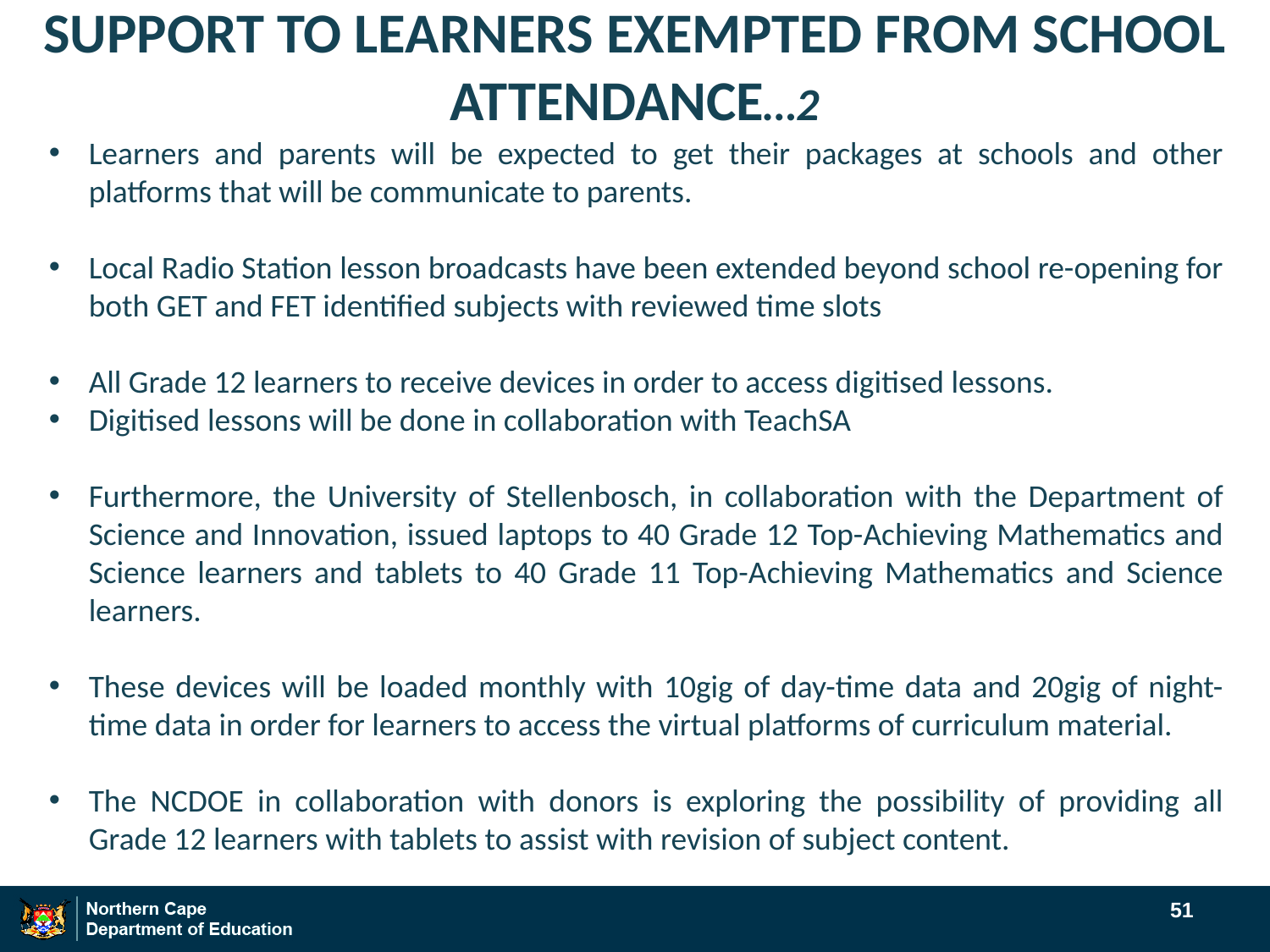

SUPPORT TO LEARNERS EXEMPTED FROM SCHOOL ATTENDANCE…2

Learners and parents will be expected to get their packages at schools and other platforms that will be communicate to parents.

Local Radio Station lesson broadcasts have been extended beyond school re-opening for both GET and FET identified subjects with reviewed time slots

All Grade 12 learners to receive devices in order to access digitised lessons.
Digitised lessons will be done in collaboration with TeachSA

Furthermore, the University of Stellenbosch, in collaboration with the Department of Science and Innovation, issued laptops to 40 Grade 12 Top-Achieving Mathematics and Science learners and tablets to 40 Grade 11 Top-Achieving Mathematics and Science learners.

These devices will be loaded monthly with 10gig of day-time data and 20gig of night-time data in order for learners to access the virtual platforms of curriculum material.

The NCDOE in collaboration with donors is exploring the possibility of providing all Grade 12 learners with tablets to assist with revision of subject content.
51